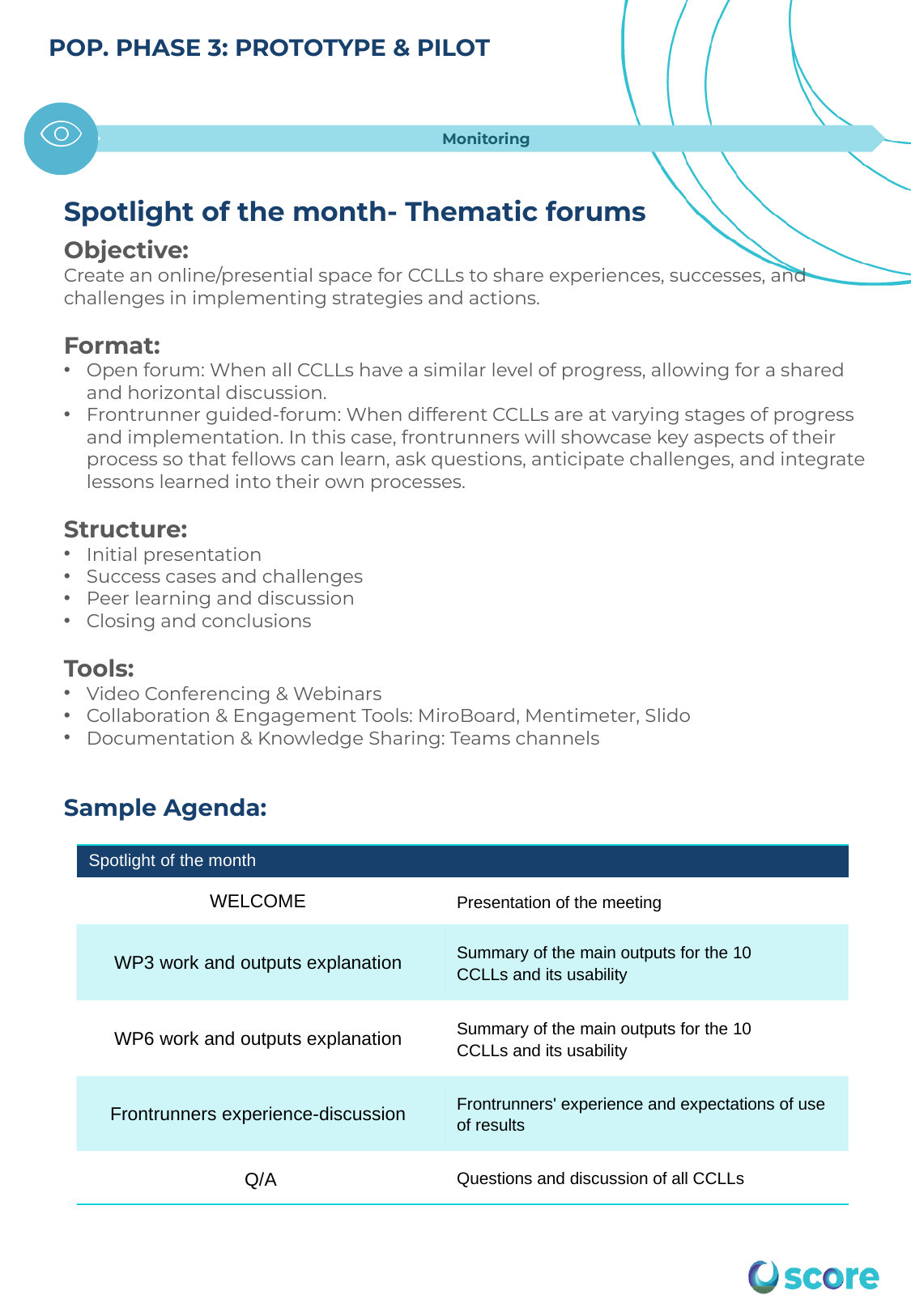

POP. PHASE 3: PROTOTYPE & PILOT

Monitoring
Spotlight of the month- Thematic forums
Objective:
Create an online/presential space for CCLLs to share experiences, successes, and challenges in implementing strategies and actions.

Format:
Open forum: When all CCLLs have a similar level of progress, allowing for a shared and horizontal discussion.
Frontrunner guided-forum: When different CCLLs are at varying stages of progress and implementation. In this case, frontrunners will showcase key aspects of their process so that fellows can learn, ask questions, anticipate challenges, and integrate lessons learned into their own processes.

Structure:
Initial presentation
Success cases and challenges
Peer learning and discussion
Closing and conclusions

Tools:
Video Conferencing & Webinars
Collaboration & Engagement Tools: MiroBoard, Mentimeter, Slido
Documentation & Knowledge Sharing: Teams channels

Sample Agenda:

​
​
| Spotlight of the month |  |
| --- | --- |
| WELCOME | Presentation of the meeting |
| WP3 work and outputs explanation | Summary of the main outputs for the 10 CCLLs and its usability |
| WP6 work and outputs explanation | Summary of the main outputs for the 10 CCLLs and its usability |
| Frontrunners experience-discussion | Frontrunners' experience and expectations of use of results |
| Q/A | Questions and discussion of all CCLLs |